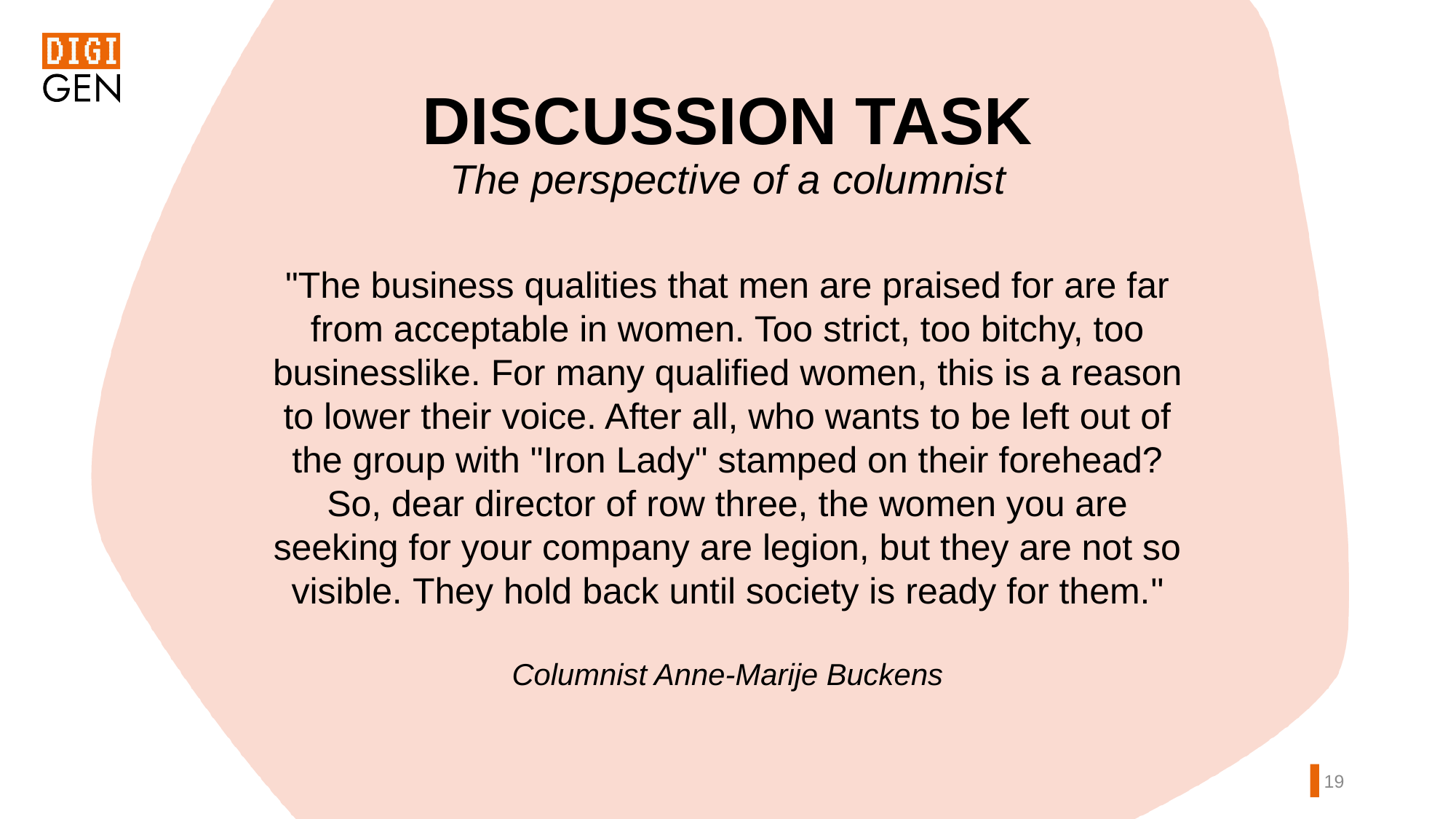

DISCUSSION TASK
The perspective of a columnist
"The business qualities that men are praised for are far from acceptable in women. Too strict, too bitchy, too businesslike. For many qualified women, this is a reason to lower their voice. After all, who wants to be left out of the group with "Iron Lady" stamped on their forehead? So, dear director of row three, the women you are seeking for your company are legion, but they are not so visible. They hold back until society is ready for them."
Columnist Anne-Marije Buckens
19